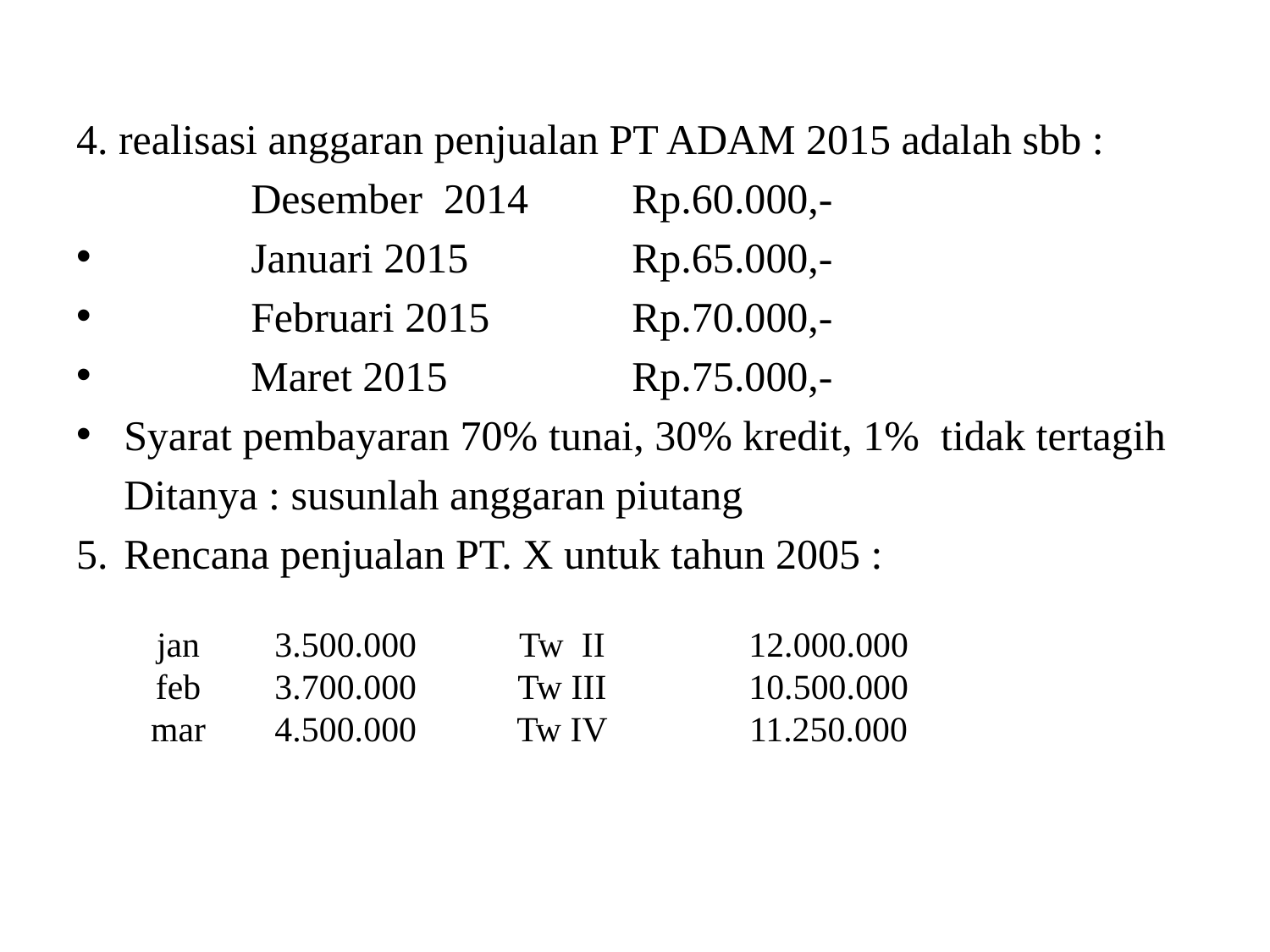

4. realisasi anggaran penjualan PT ADAM 2015 adalah sbb :
		Desember  2014	Rp.60.000,-
	Januari 2015		Rp.65.000,-
	Februari 2015		Rp.70.000,-
	Maret 2015		Rp.75.000,-
Syarat pembayaran 70% tunai, 30% kredit, 1%  tidak tertagih
	Ditanya : susunlah anggaran piutang
5.	Rencana penjualan PT. X untuk tahun 2005 :

| jan | 3.500.000 | Tw II | 12.000.000 |
| --- | --- | --- | --- |
| feb | 3.700.000 | Tw III | 10.500.000 |
| mar | 4.500.000 | Tw IV | 11.250.000 |